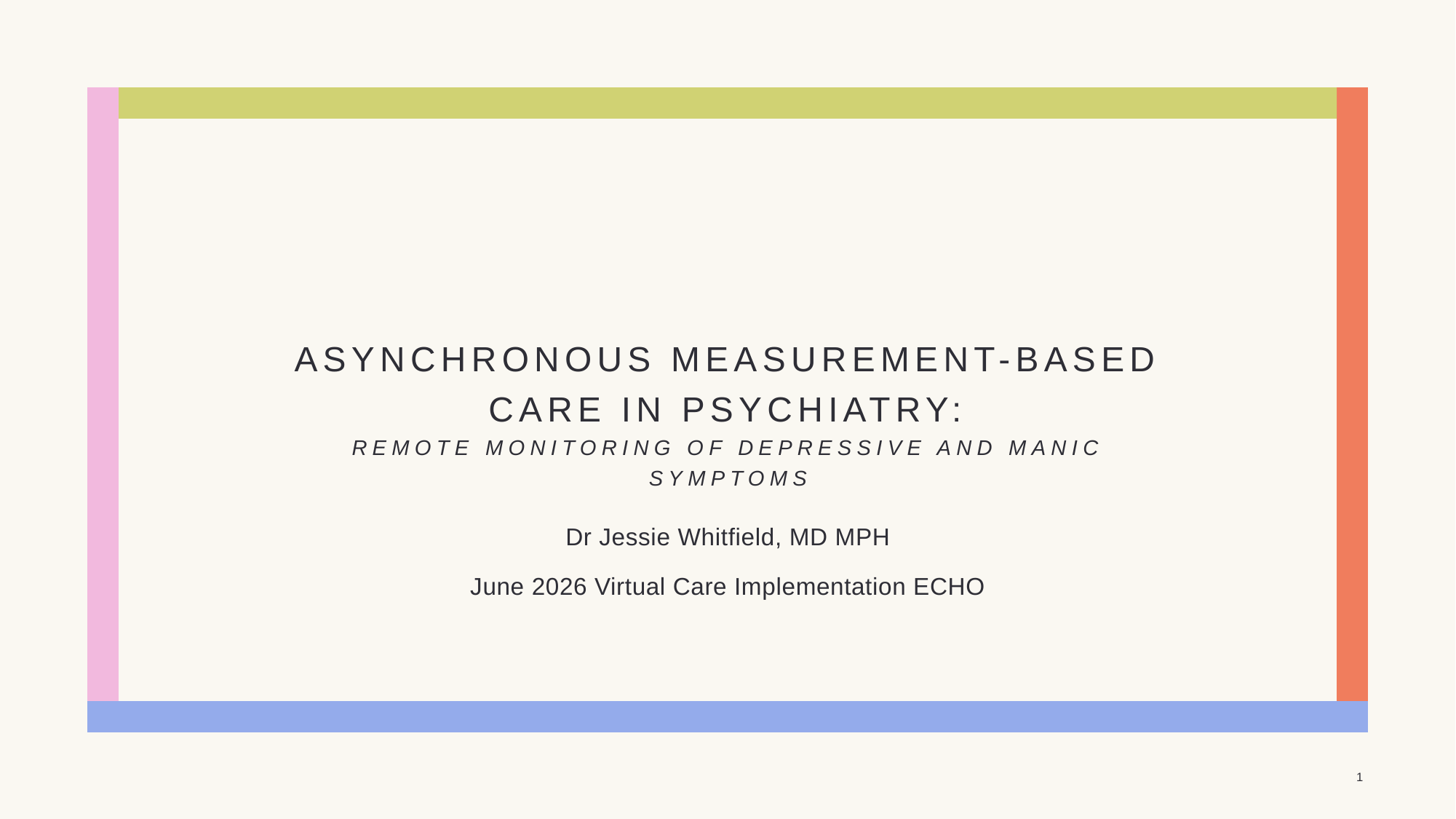

# Asynchronous Measurement-Based Care in Psychiatry: Remote Monitoring of depressive and manic symptoms
Dr Jessie Whitfield, MD MPH
June 2026 Virtual Care Implementation ECHO
1